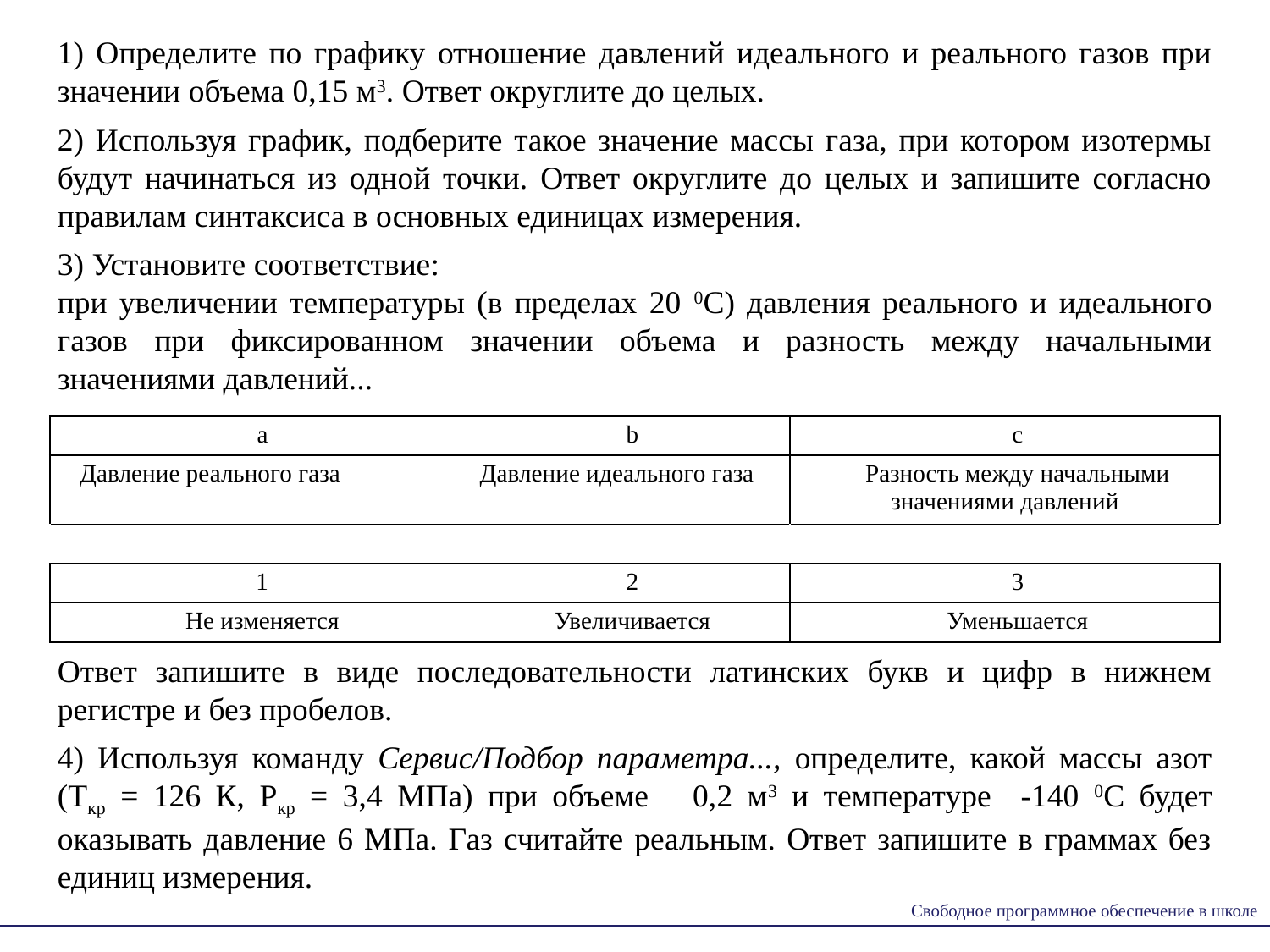

1) Определите по графику отношение давлений идеального и реального газов при значении объема 0,15 м3. Ответ округлите до целых.
2) Используя график, подберите такое значение массы газа, при котором изотермы будут начинаться из одной точки. Ответ округлите до целых и запишите согласно правилам синтаксиса в основных единицах измерения.
3) Установите соответствие:
при увеличении температуры (в пределах 20 0С) давления реального и идеального газов при фиксированном значении объема и разность между начальными значениями давлений...

Ответ запишите в виде последовательности латинских букв и цифр в нижнем регистре и без пробелов.
4) Используя команду Сервис/Подбор параметра..., определите, какой массы азот (Ткр = 126 К, Ркр = 3,4 МПа) при объеме   0,2 м3 и температуре  -140 0С будет оказывать давление 6 МПа. Газ считайте реальным. Ответ запишите в граммах без единиц измерения.
| a | b | c |
| --- | --- | --- |
| Давление реального газа | Давление идеального газа | Разность между начальными значениями давлений |
|  |  |  |
| 1 | 2 | 3 |
| Не изменяется | Увеличивается | Уменьшается |
Свободное программное обеспечение в школе